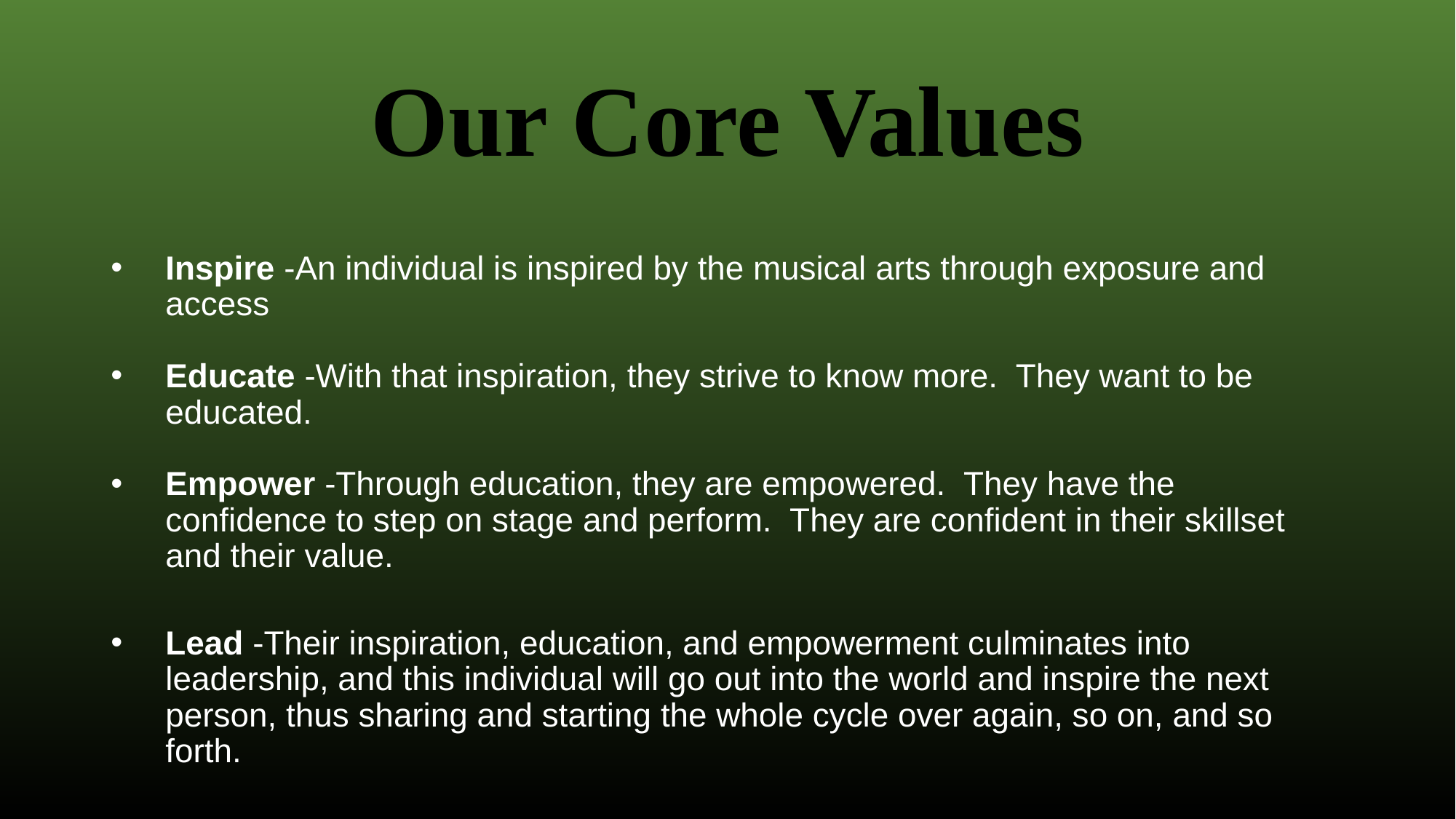

# Our Core Values
Inspire -An individual is inspired by the musical arts through exposure and access

Educate -With that inspiration, they strive to know more.  They want to be educated.

Empower -Through education, they are empowered.  They have the confidence to step on stage and perform.  They are confident in their skillset and their value.

Lead -Their inspiration, education, and empowerment culminates into leadership, and this individual will go out into the world and inspire the next person, thus sharing and starting the whole cycle over again, so on, and so forth.